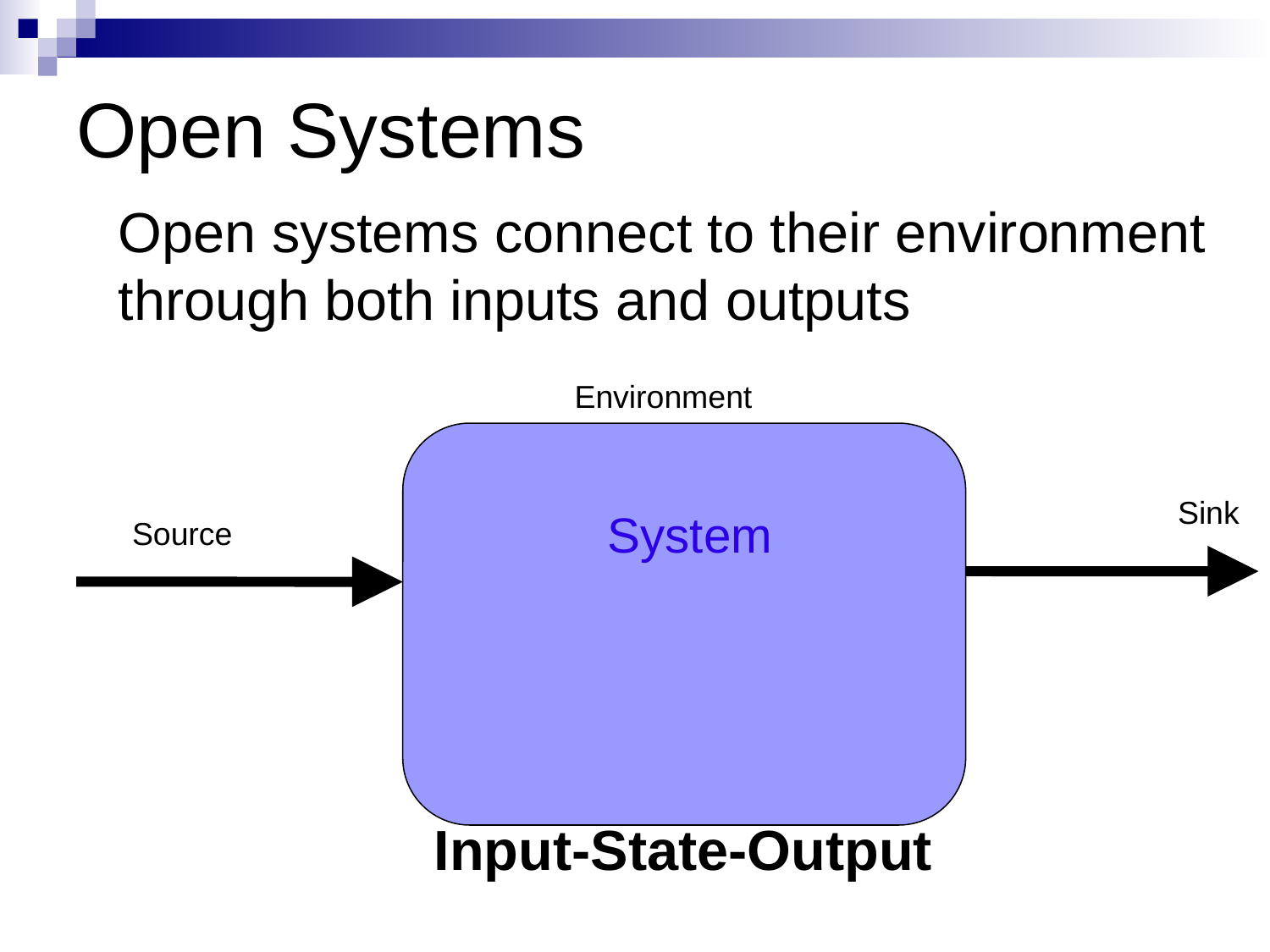

# Open Systems
Open systems connect to their environment through both inputs and outputs
Environment

Sink
System
Source

Input-State-Output